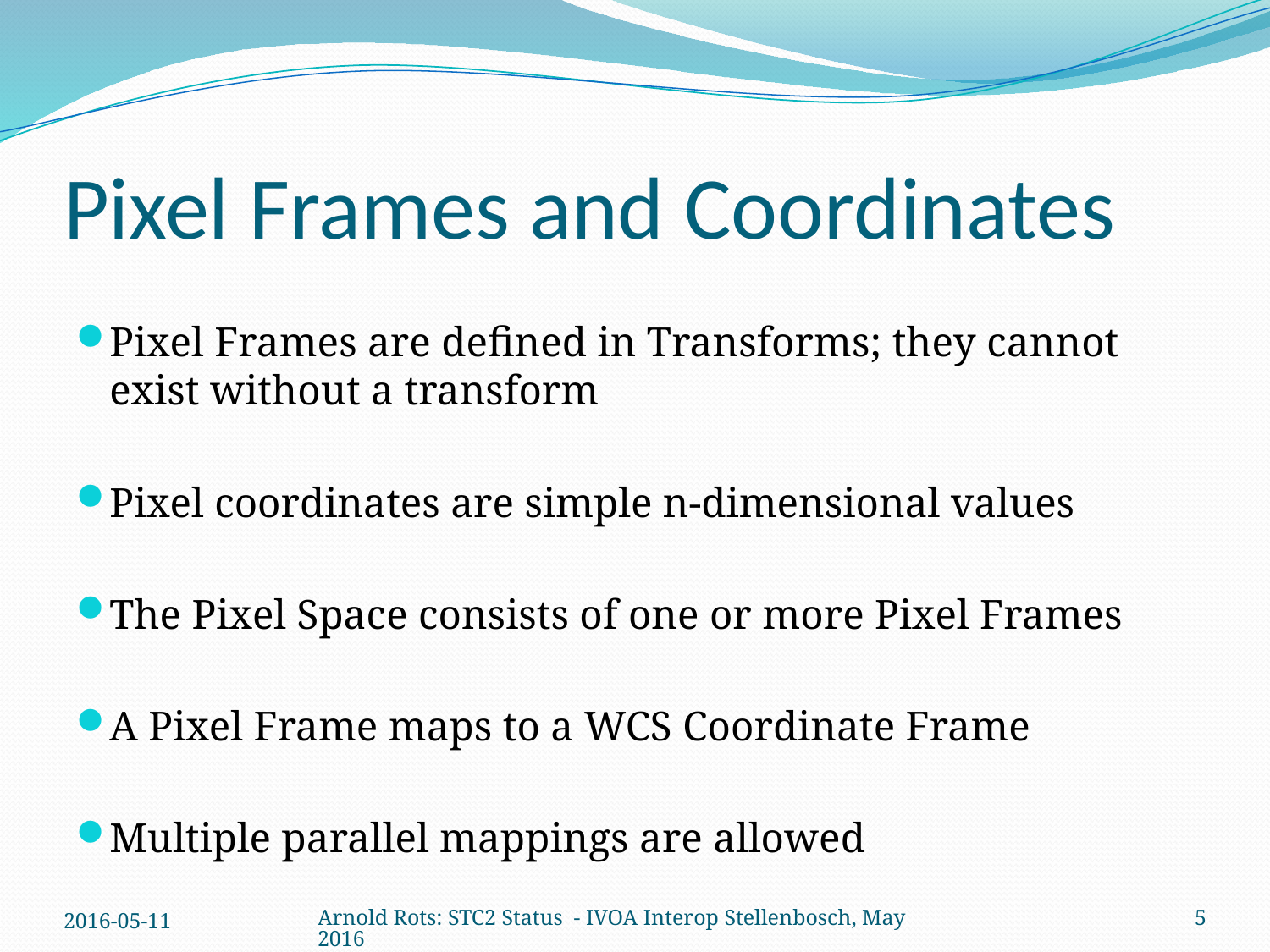

# Pixel Frames and Coordinates

Pixel Frames are defined in Transforms; they cannot exist without a transform

Pixel coordinates are simple n-dimensional values

The Pixel Space consists of one or more Pixel Frames

A Pixel Frame maps to a WCS Coordinate Frame

Multiple parallel mappings are allowed

2016-05-11
Arnold Rots: STC2 Status  - IVOA Interop Stellenbosch, May 2016
5